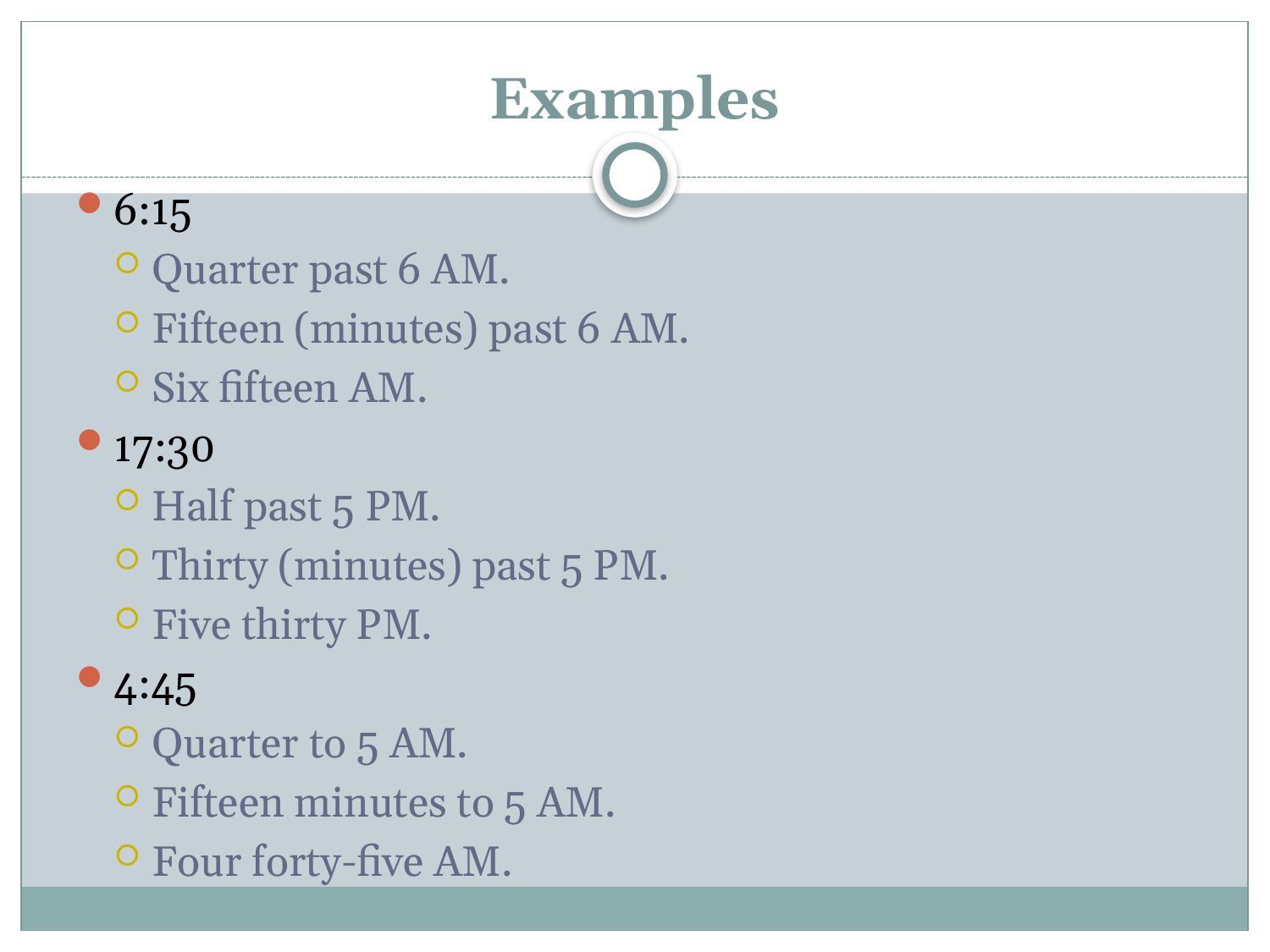

# Examples
6:15
Quarter past 6 AM.
Fifteen (minutes) past 6 AM.
Six fifteen AM.
17:30
Half past 5 PM.
Thirty (minutes) past 5 PM.
Five thirty PM.
4:45
Quarter to 5 AM.
Fifteen minutes to 5 AM.
Four forty-five AM.